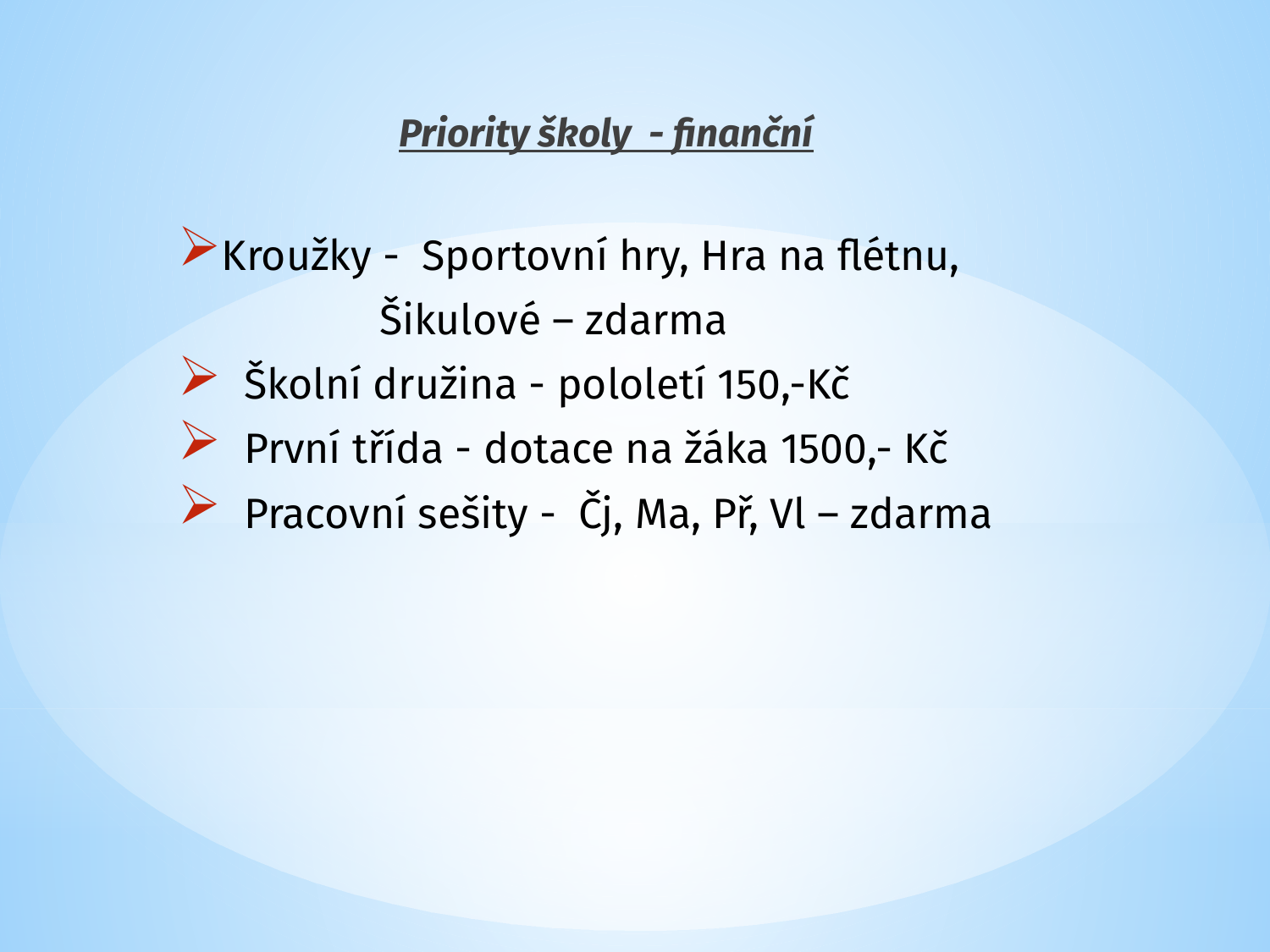

Priority školy  - finanční

Kroužky -  Sportovní hry, Hra na flétnu,
                  Šikulové – zdarma
  Školní družina - pololetí 150,-Kč
  První třída - dotace na žáka 1500,- Kč
  Pracovní sešity -  Čj, Ma, Př, Vl – zdarma

#